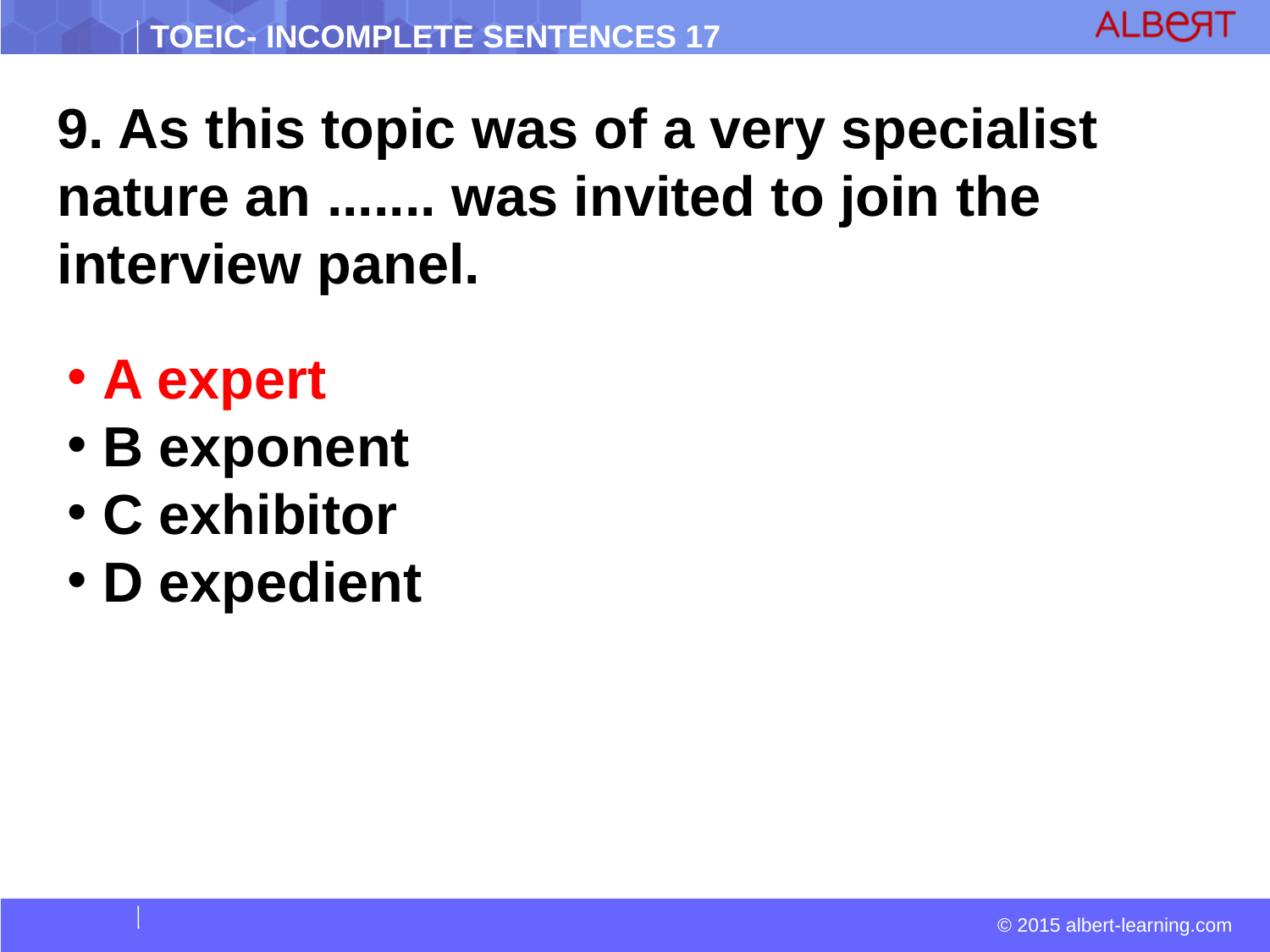

9. As this topic was of a very specialist nature an ....... was invited to join the interview panel.
 A expert
 B exponent
 C exhibitor
 D expedient